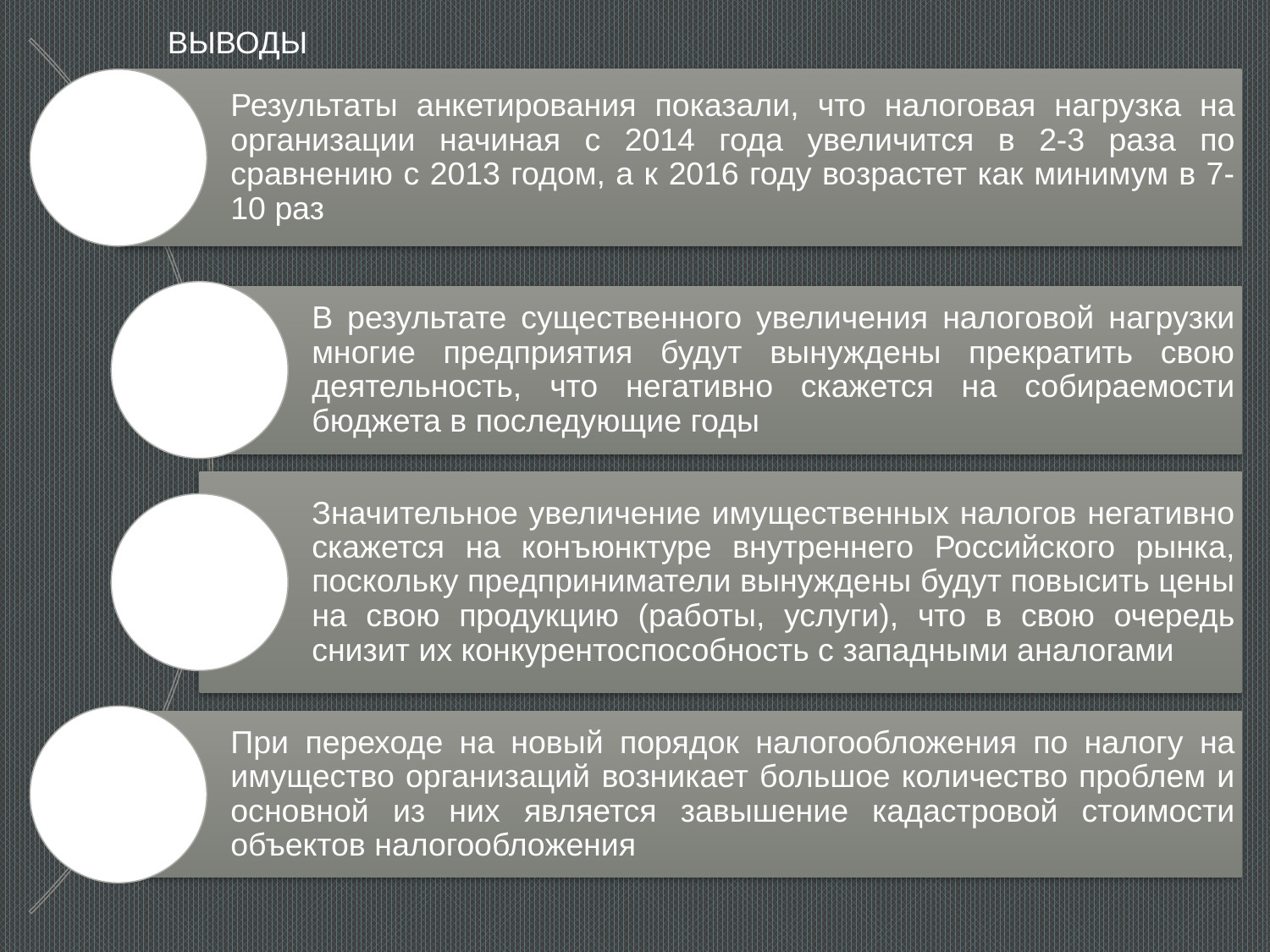

Результаты анкетирования показали, что налоговая нагрузка на организации начиная с 2014 года увеличится в 2-3 раза по сравнению с 2013 годом, а к 2016 году возрастет как минимум в 7-10 раз
В результате существенного увеличения налоговой нагрузки многие предприятия будут вынуждены прекратить свою деятельность, что негативно скажется на собираемости бюджета в последующие годы
Значительное увеличение имущественных налогов негативно скажется на конъюнктуре внутреннего Российского рынка, поскольку предприниматели вынуждены будут повысить цены на свою продукцию (работы, услуги), что в свою очередь снизит их конкурентоспособность с западными аналогами
При переходе на новый порядок налогообложения по налогу на имущество организаций возникает большое количество проблем и основной из них является завышение кадастровой стоимости объектов налогообложения
# выводы